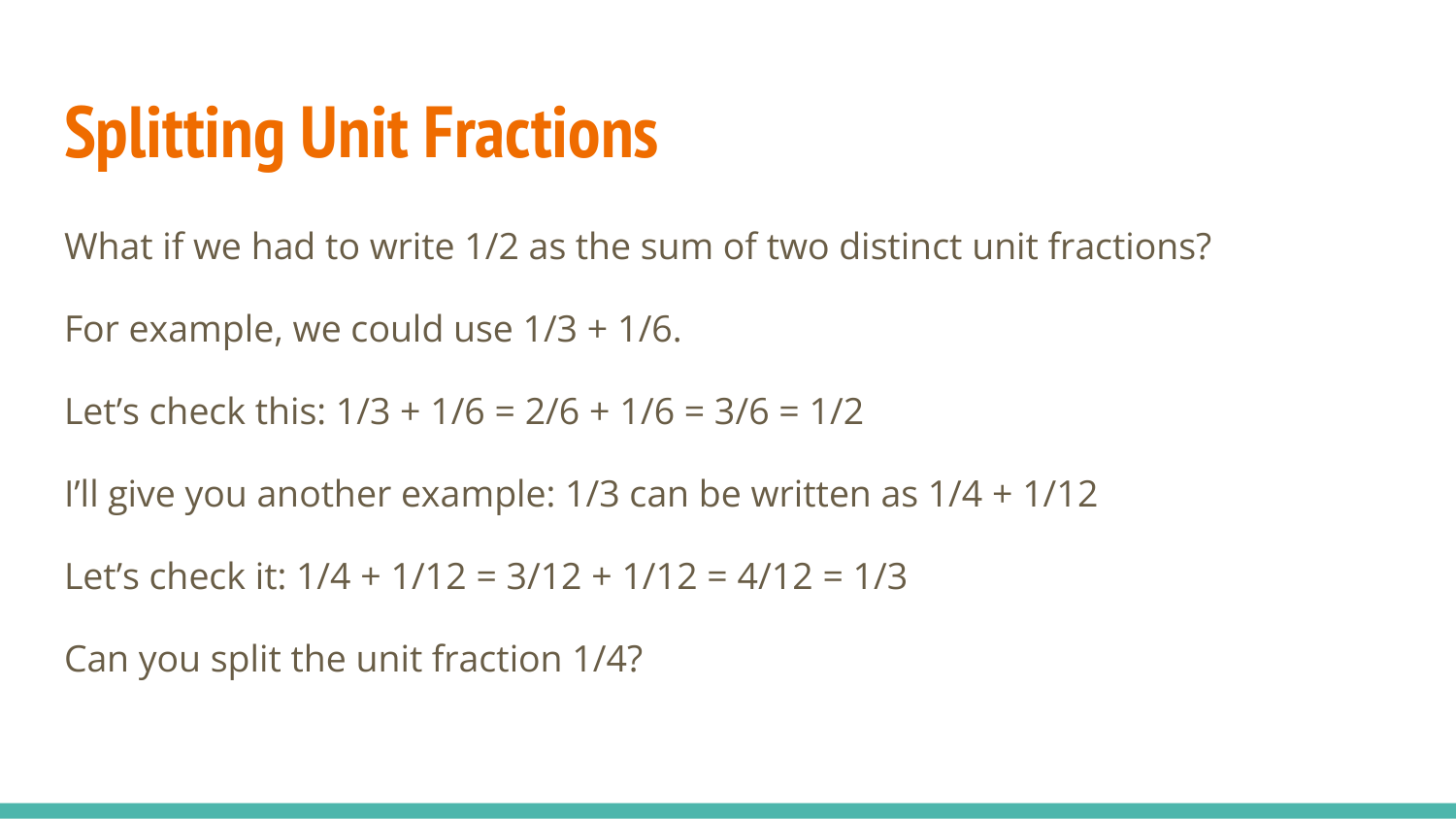

# Splitting Unit Fractions
What if we had to write 1/2 as the sum of two distinct unit fractions?
For example, we could use 1/3 + 1/6.
Let’s check this: 1/3 + 1/6 = 2/6 + 1/6 = 3/6 = 1/2
I’ll give you another example: 1/3 can be written as 1/4 + 1/12
Let’s check it: 1/4 + 1/12 = 3/12 + 1/12 = 4/12 = 1/3
Can you split the unit fraction 1/4?